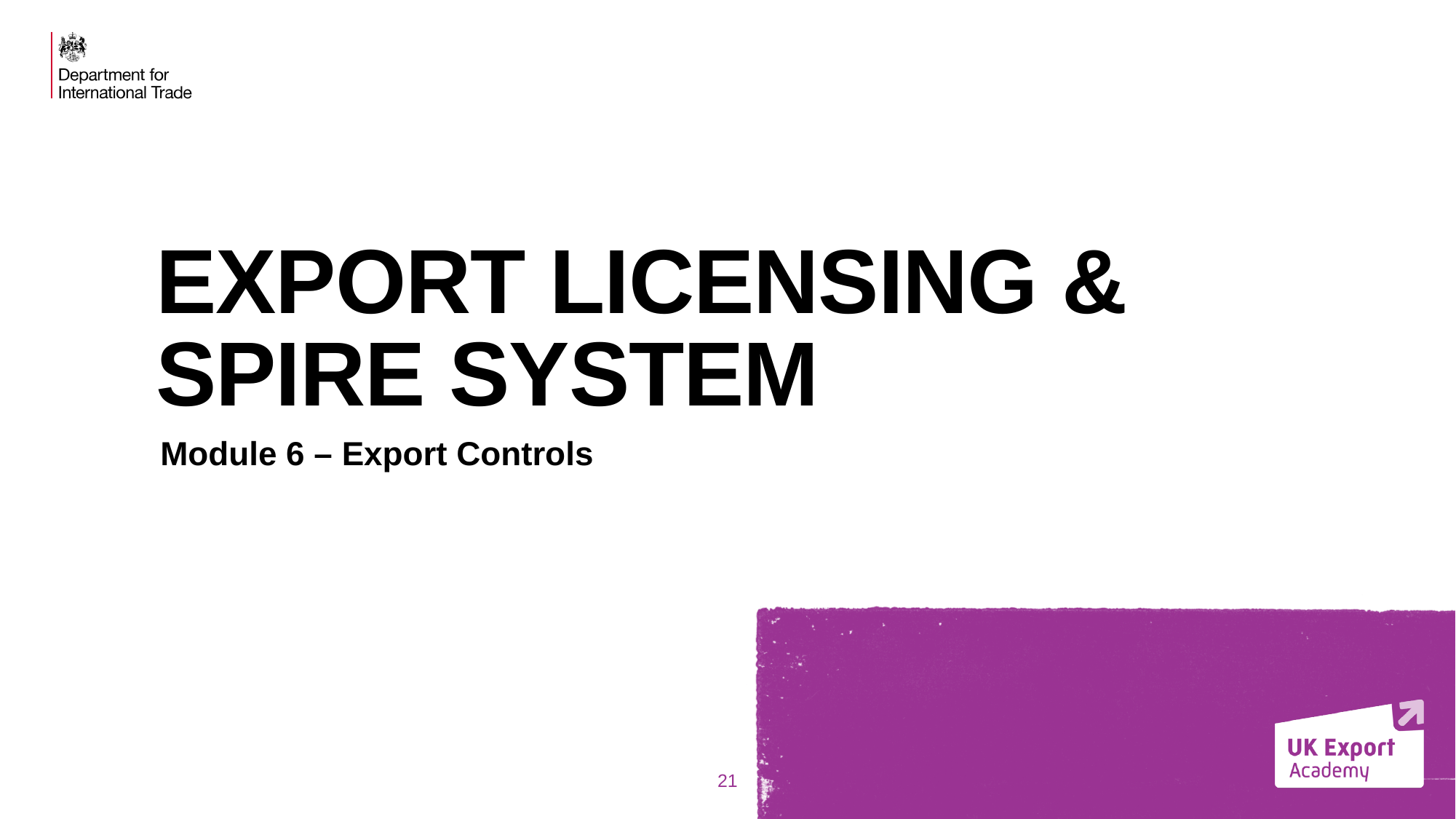

# EXPORT LICENSING & SPIRE SYSTEM
Module 6 – Export Controls
21